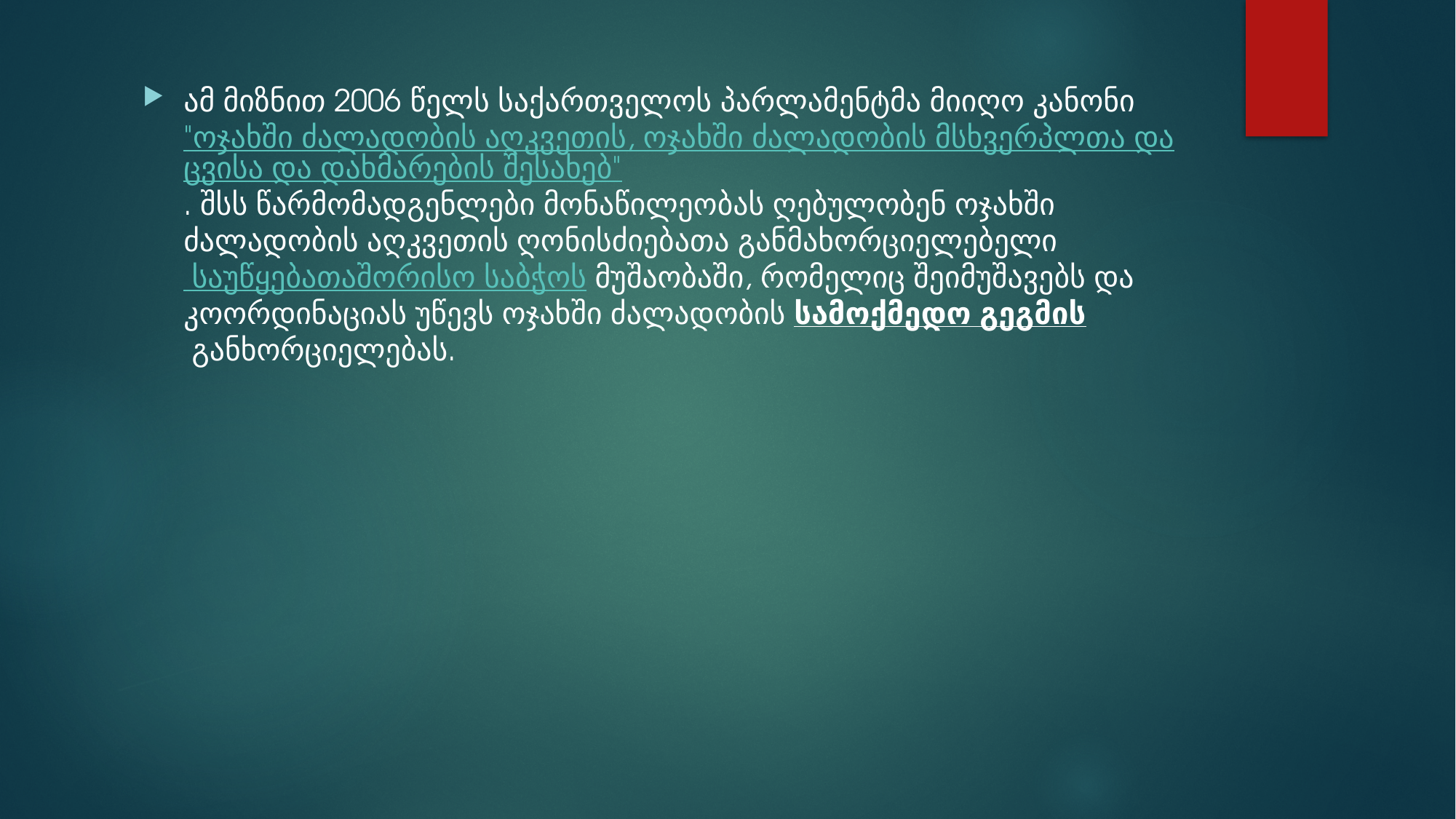

ამ მიზნით 2006 წელს საქართველოს პარლამენტმა მიიღო კანონი "ოჯახში ძალადობის აღკვეთის, ოჯახში ძალადობის მსხვერპლთა დაცვისა და დახმარების შესახებ". შსს წარმომადგენლები მონაწილეობას ღებულობენ ოჯახში ძალადობის აღკვეთის ღონისძიებათა განმახორციელებელი საუწყებათაშორისო საბჭოს მუშაობაში, რომელიც შეიმუშავებს და კოორდინაციას უწევს ოჯახში ძალადობის სამოქმედო გეგმის განხორციელებას.